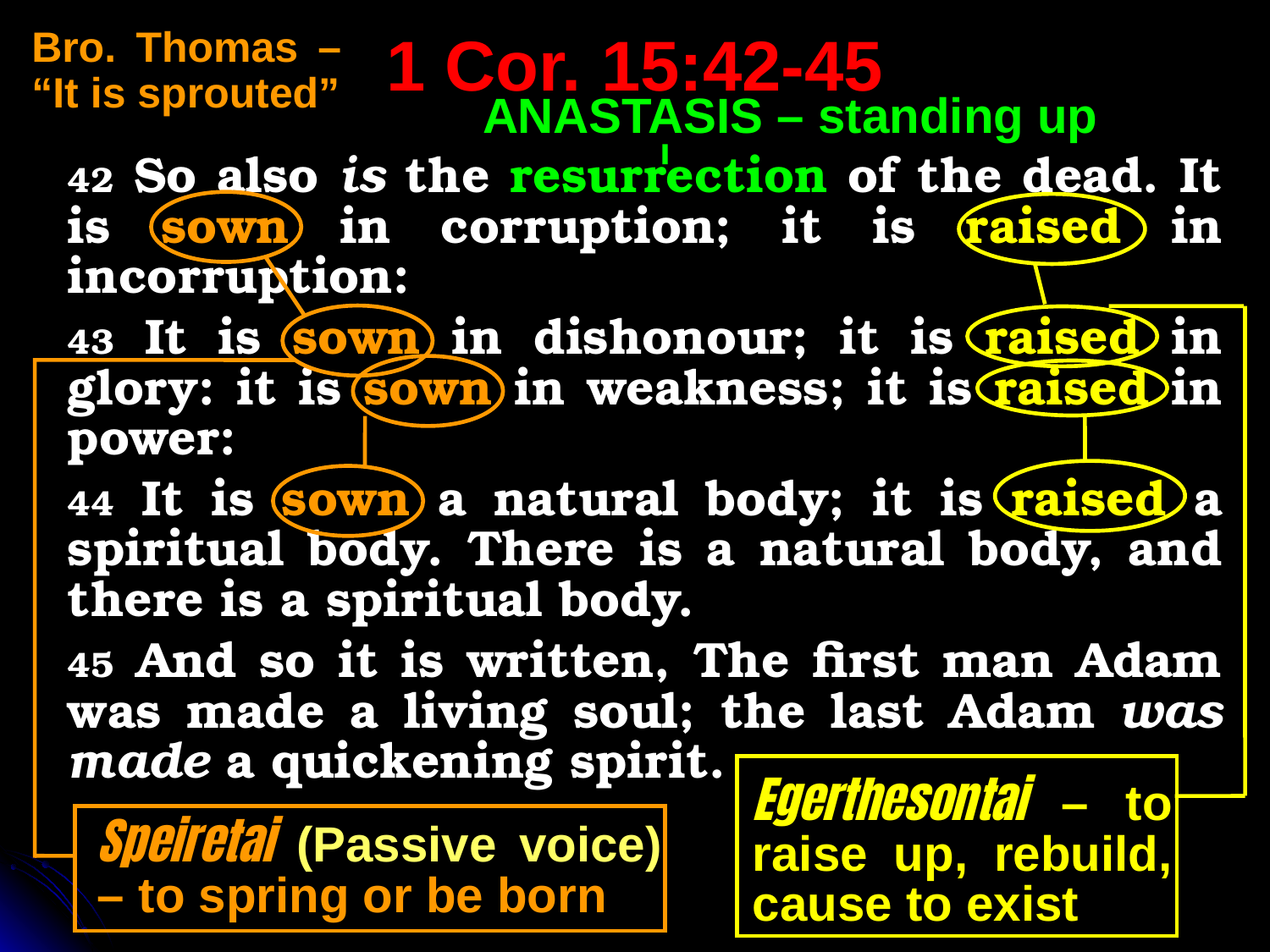

# 1 Cor. 15:42-45
Bro. Thomas – “It is sprouted”
ANASTASIS – standing up

42 So also is the resurrection of the dead. It is sown in corruption; it is raised in incorruption:
43 It is sown in dishonour; it is raised in glory: it is sown in weakness; it is raised in power:
44 It is sown a natural body; it is raised a spiritual body. There is a natural body, and there is a spiritual body.
45 And so it is written, The first man Adam was made a living soul; the last Adam was made a quickening spirit.

Egerthesontai – to raise up, rebuild, cause to exist

Speiretai (Passive voice) – to spring or be born